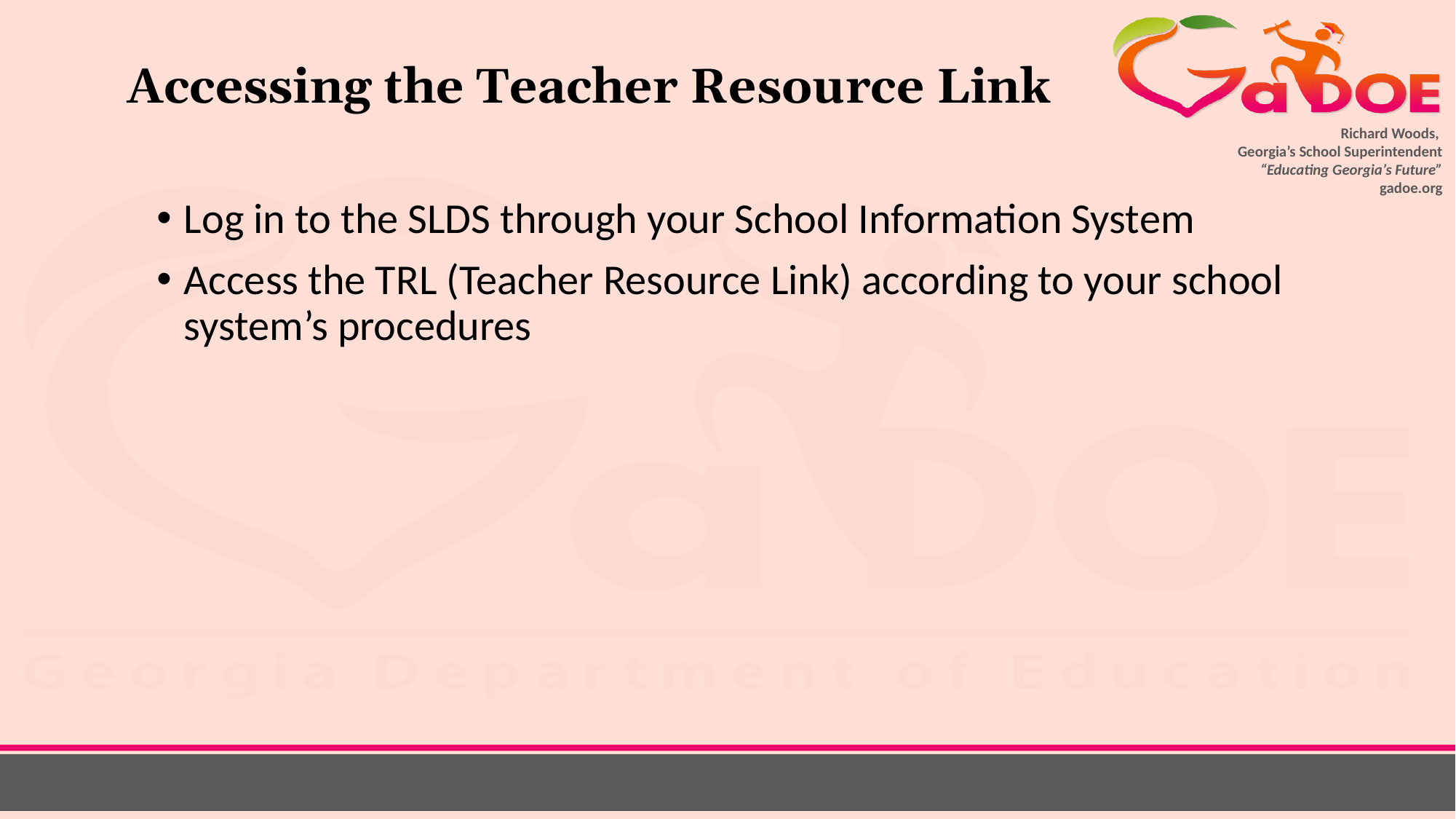

# Accessing the Teacher Resource Link
Log in to the SLDS through your School Information System
Access the TRL (Teacher Resource Link) according to your school system’s procedures